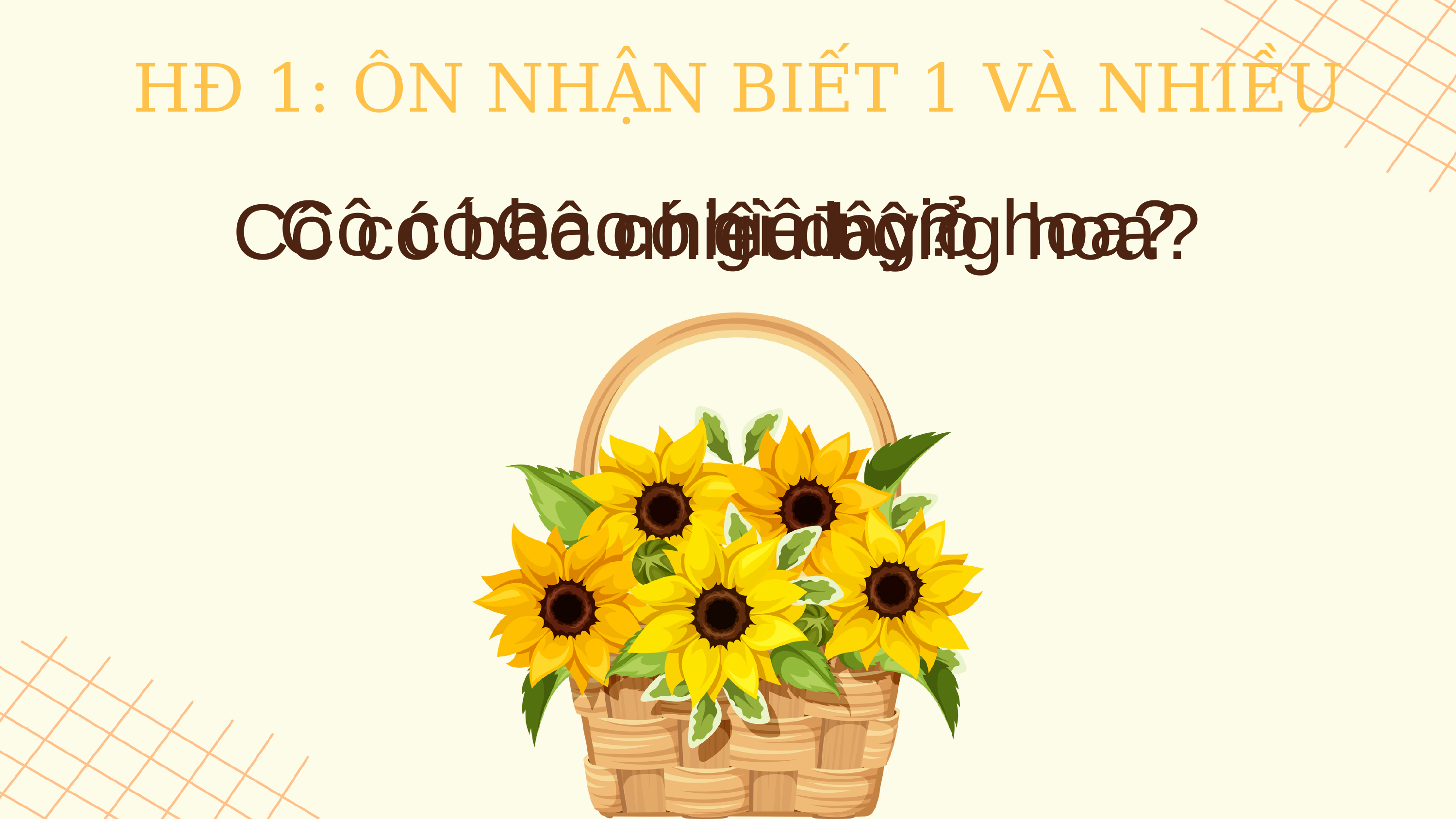

HĐ 1: ÔN NHẬN BIẾT 1 VÀ NHIỀU
Cô có bao nhiêu giỏ hoa?
Cô có bao nhiêu bông hoa?
Cô có gì đây?